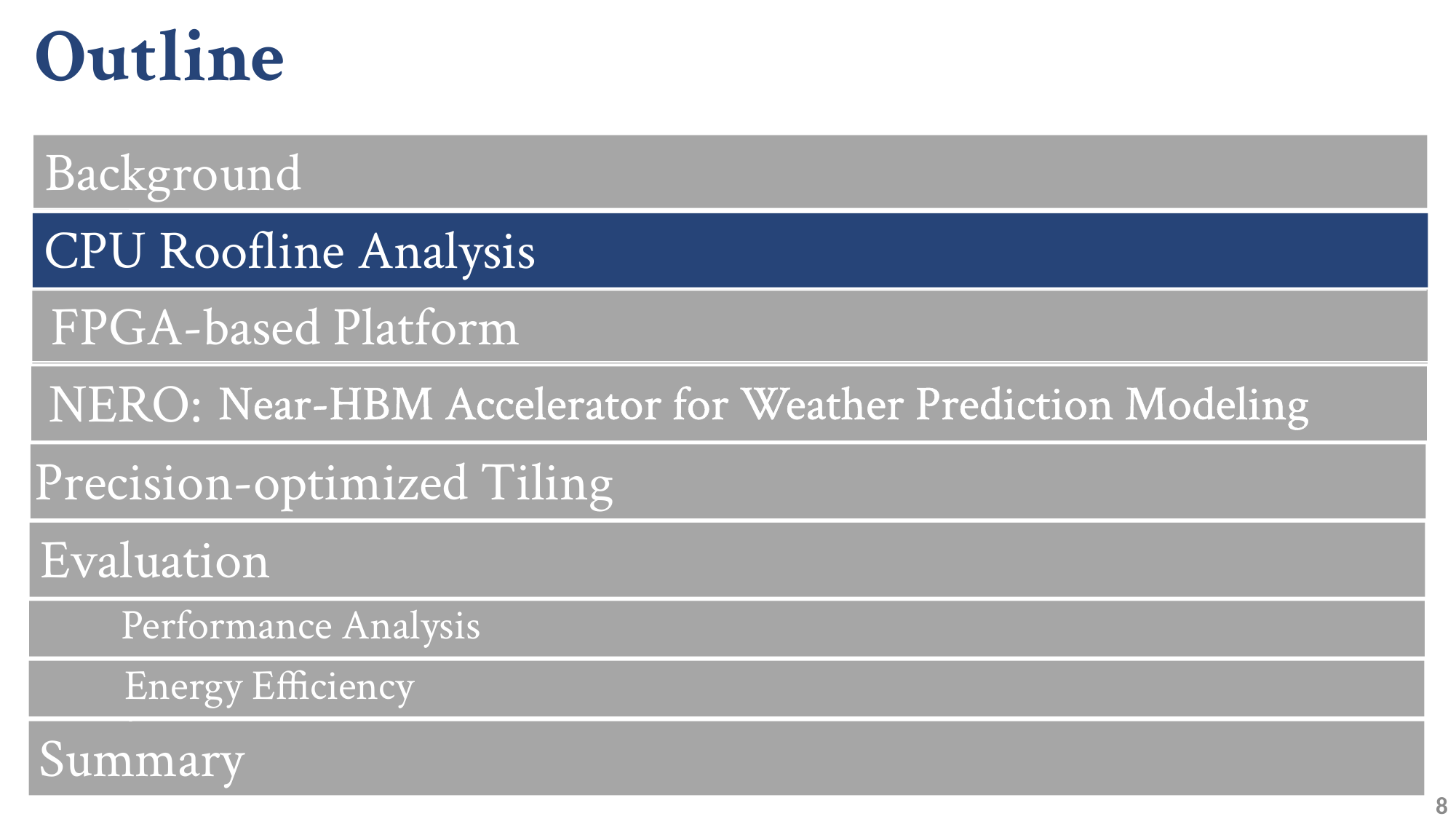

# Outline

Background

CPU Roofline Analysis

FPGA-based Platform

NERO:
Near-HBM Accelerator for Weather Prediction Modeling
•

Precision-optimized Tiling
Setup
•

Evaluation
Results
Setup
     Performance Analysis

Setup

     Energy Efficiency

Setup

Summary
Setup

8